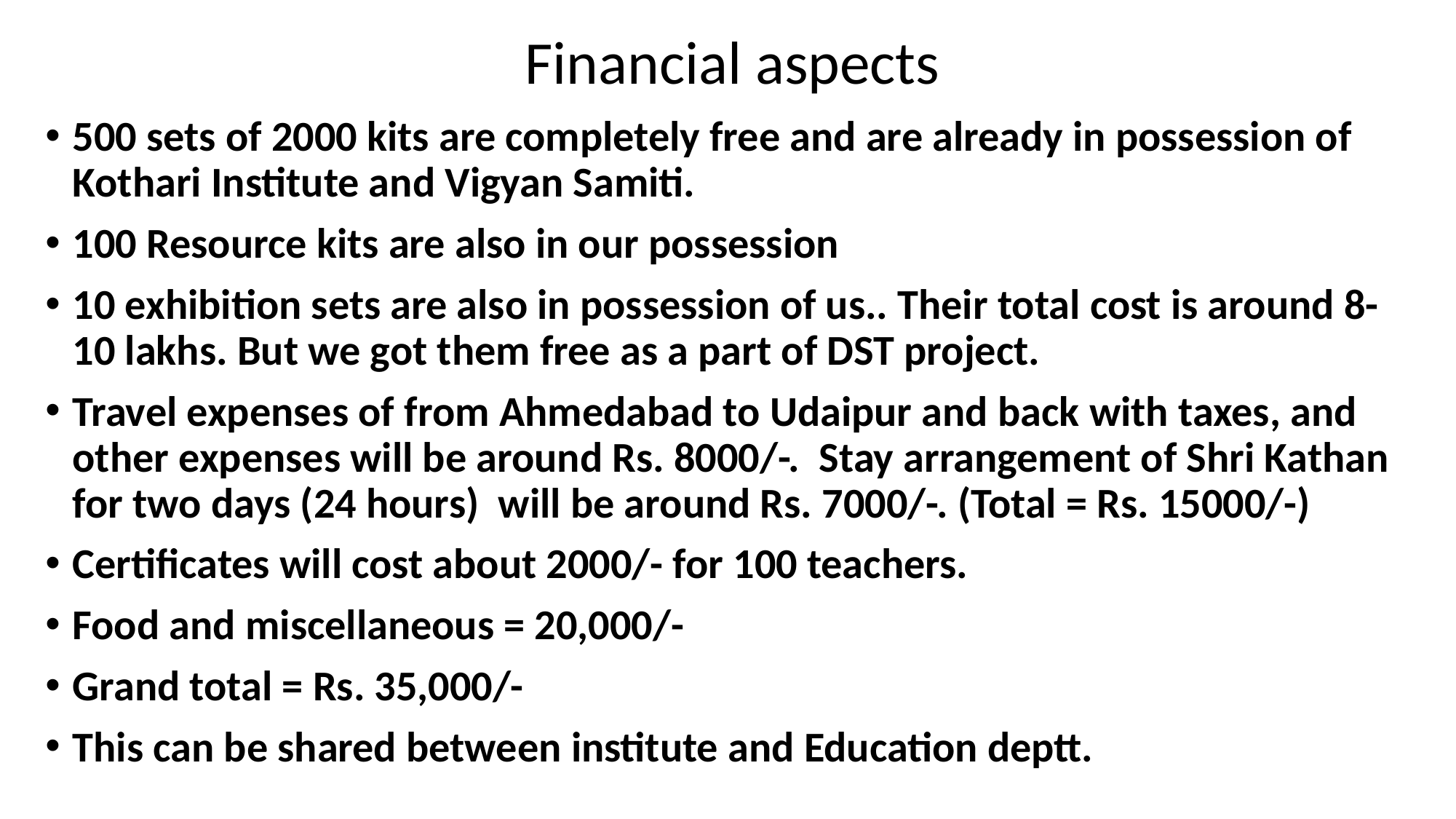

# Financial aspects
500 sets of 2000 kits are completely free and are already in possession of Kothari Institute and Vigyan Samiti.
100 Resource kits are also in our possession
10 exhibition sets are also in possession of us.. Their total cost is around 8-10 lakhs. But we got them free as a part of DST project.
Travel expenses of from Ahmedabad to Udaipur and back with taxes, and other expenses will be around Rs. 8000/-.  Stay arrangement of Shri Kathan for two days (24 hours)  will be around Rs. 7000/-. (Total = Rs. 15000/-)
Certificates will cost about 2000/- for 100 teachers.
Food and miscellaneous = 20,000/-
Grand total = Rs. 35,000/-
This can be shared between institute and Education deptt.